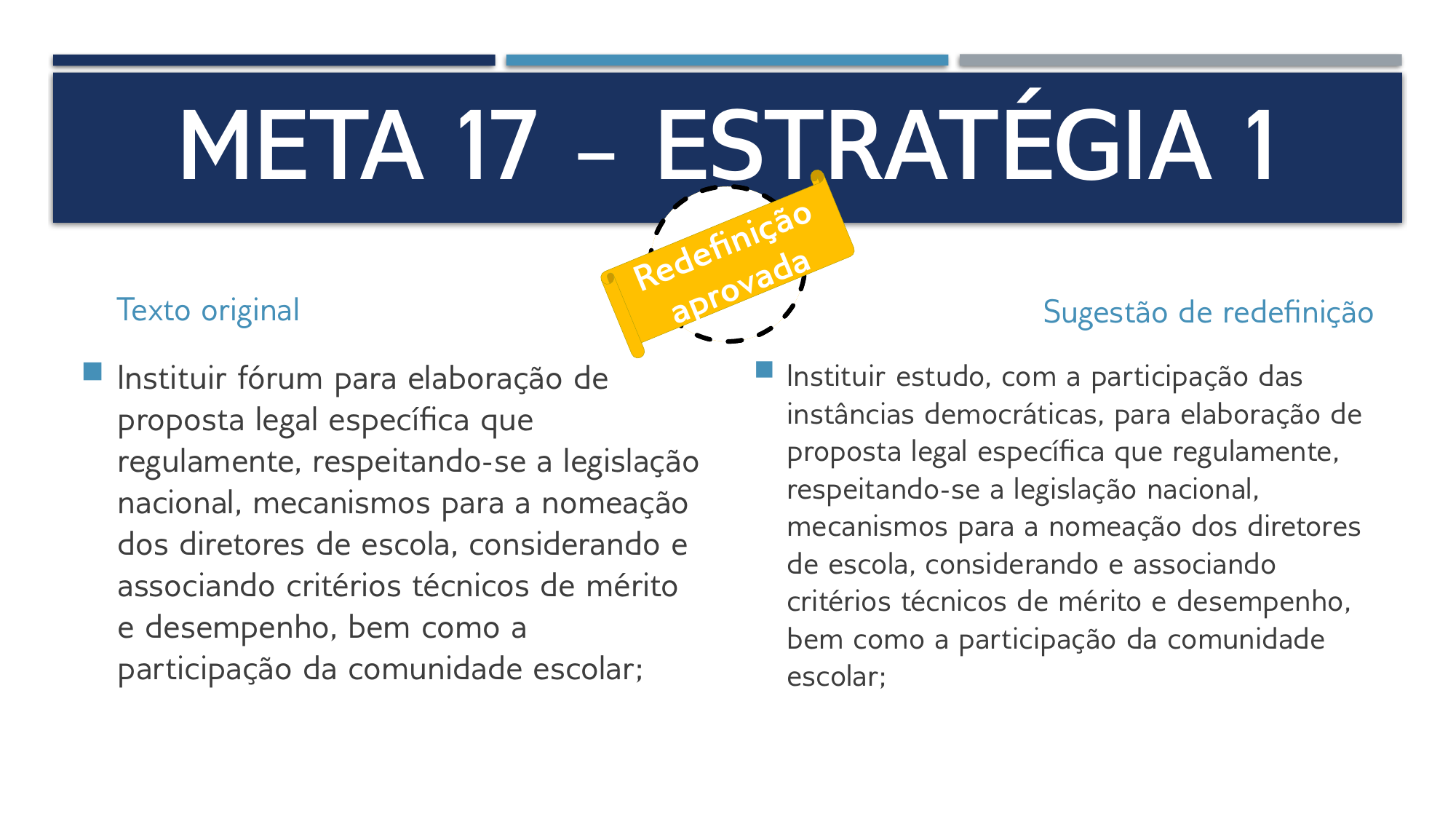

# Meta 17 – Estratégia 1

Redefinição aprovada
Texto original
Sugestão de redefinição
Instituir fórum para elaboração de proposta legal específica que regulamente, respeitando-se a legislação nacional, mecanismos para a nomeação dos diretores de escola, considerando e associando critérios técnicos de mérito e desempenho, bem como a participação da comunidade escolar;
Instituir estudo, com a participação das instâncias democráticas, para elaboração de proposta legal específica que regulamente, respeitando-se a legislação nacional, mecanismos para a nomeação dos diretores de escola, considerando e associando critérios técnicos de mérito e desempenho, bem como a participação da comunidade escolar;